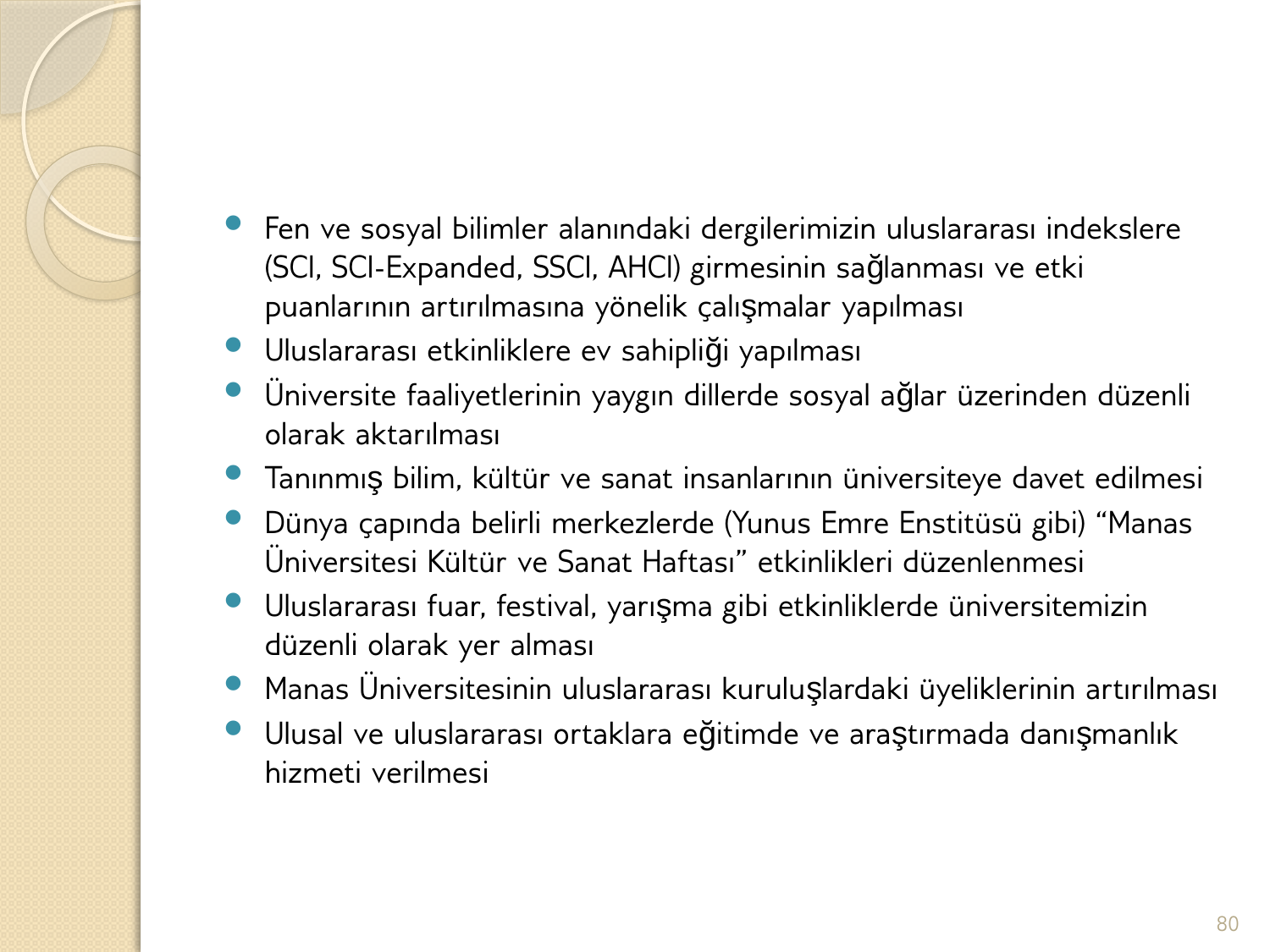

Fen ve sosyal bilimler alanındaki dergilerimizin uluslararası indekslere (SCI, SCI-Expanded, SSCI, AHCI) girmesinin sağlanması ve etki puanlarının artırılmasına yönelik çalışmalar yapılması
Uluslararası etkinliklere ev sahipliği yapılması
Üniversite faaliyetlerinin yaygın dillerde sosyal ağlar üzerinden düzenli olarak aktarılması
Tanınmış bilim, kültür ve sanat insanlarının üniversiteye davet edilmesi
Dünya çapında belirli merkezlerde (Yunus Emre Enstitüsü gibi) “Manas Üniversitesi Kültür ve Sanat Haftası” etkinlikleri düzenlenmesi
Uluslararası fuar, festival, yarışma gibi etkinliklerde üniversitemizin düzenli olarak yer alması
Manas Üniversitesinin uluslararası kuruluşlardaki üyeliklerinin artırılması
Ulusal ve uluslararası ortaklara eğitimde ve araştırmada danışmanlık hizmeti verilmesi

80